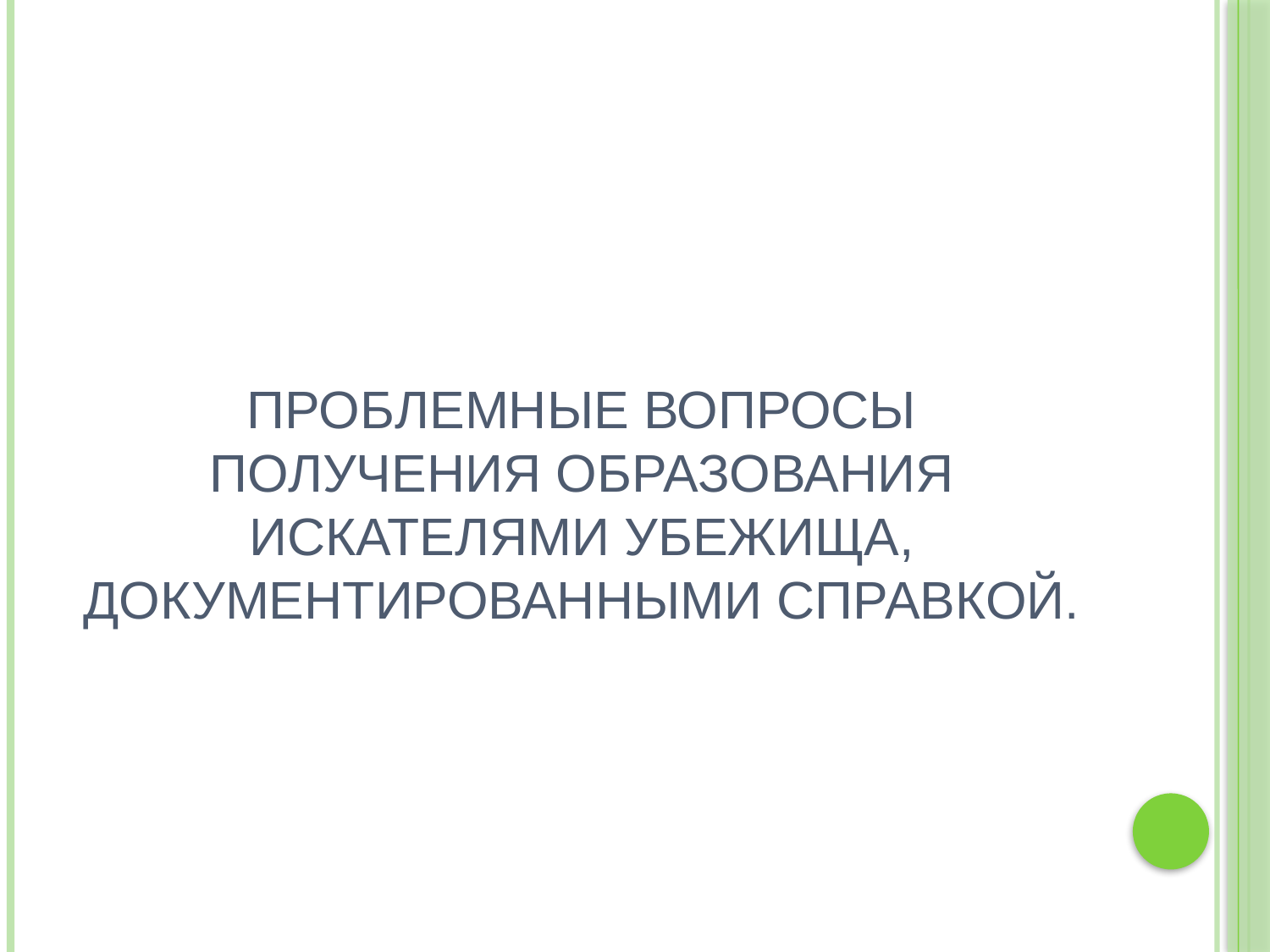

# Проблемные вопросы получения образования искателями убежища, документированными Справкой.